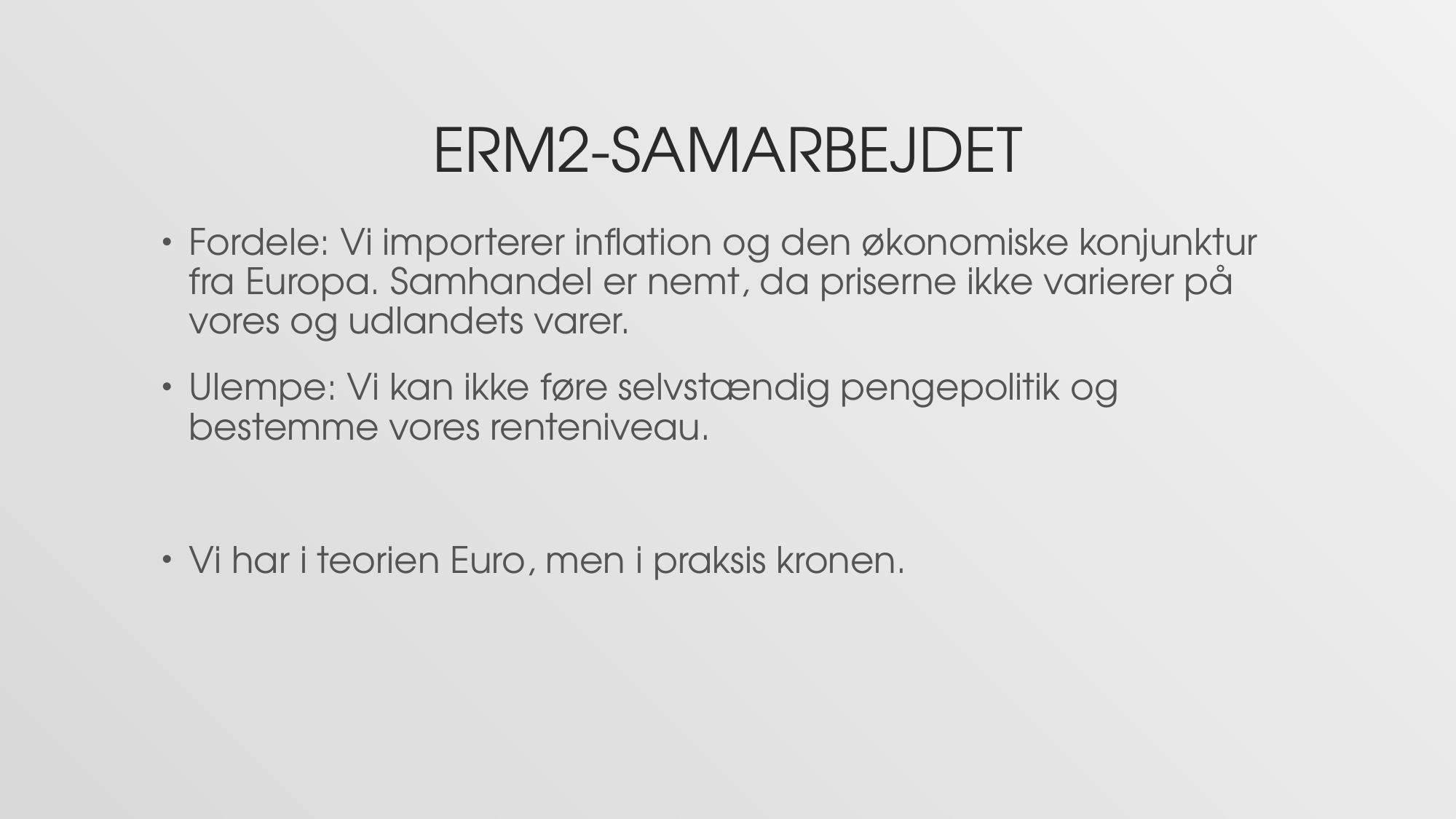

# ERM2-Samarbejdet
Fordele: Vi importerer inflation og den økonomiske konjunktur fra Europa. Samhandel er nemt, da priserne ikke varierer på vores og udlandets varer.
Ulempe: Vi kan ikke føre selvstændig pengepolitik og bestemme vores renteniveau.

Vi har i teorien Euro, men i praksis kronen.